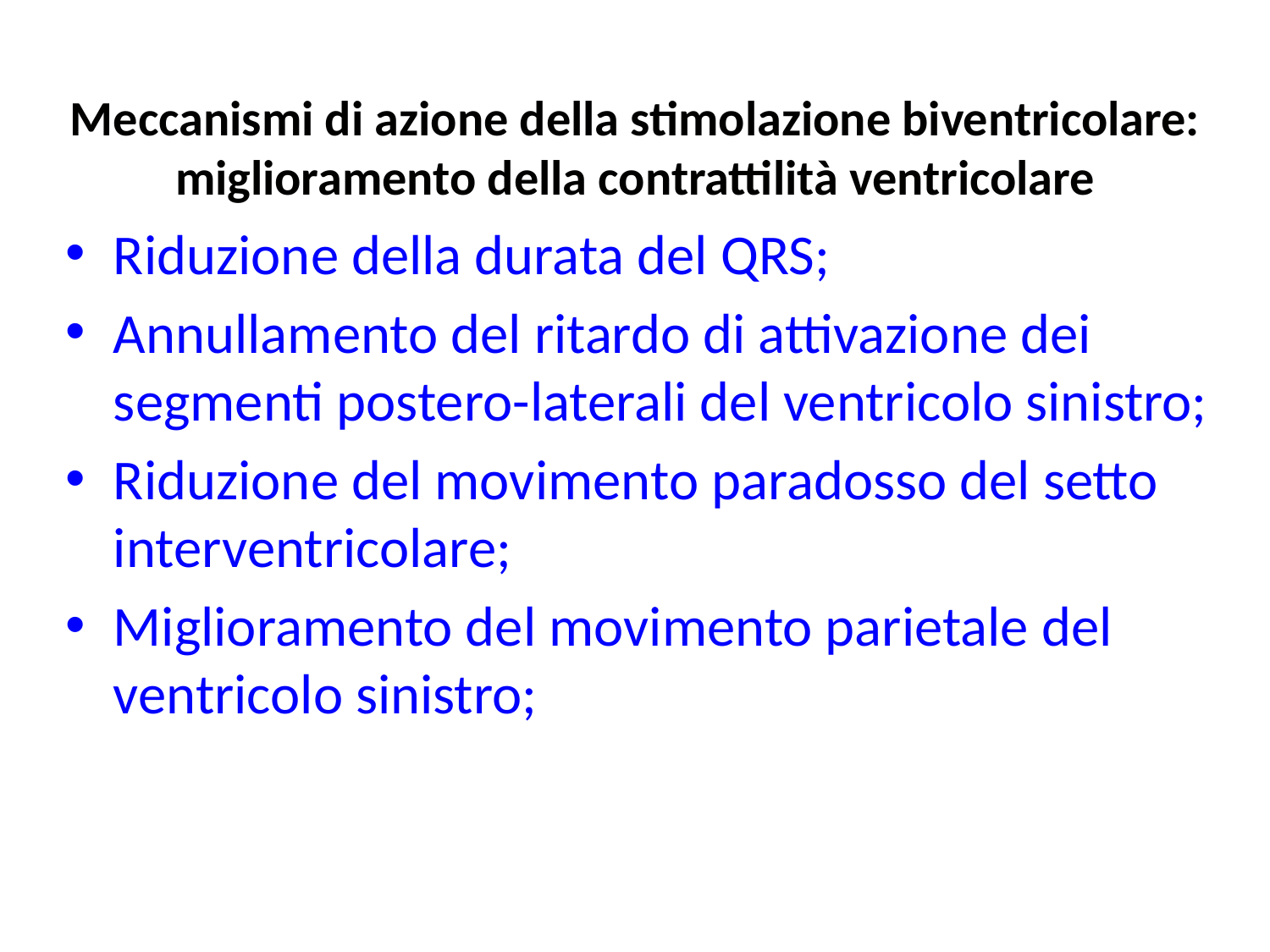

# Meccanismi di azione della stimolazione biventricolare: miglioramento della contrattilità ventricolare
Riduzione della durata del QRS;
Annullamento del ritardo di attivazione dei segmenti postero-laterali del ventricolo sinistro;
Riduzione del movimento paradosso del setto interventricolare;
Miglioramento del movimento parietale del ventricolo sinistro;